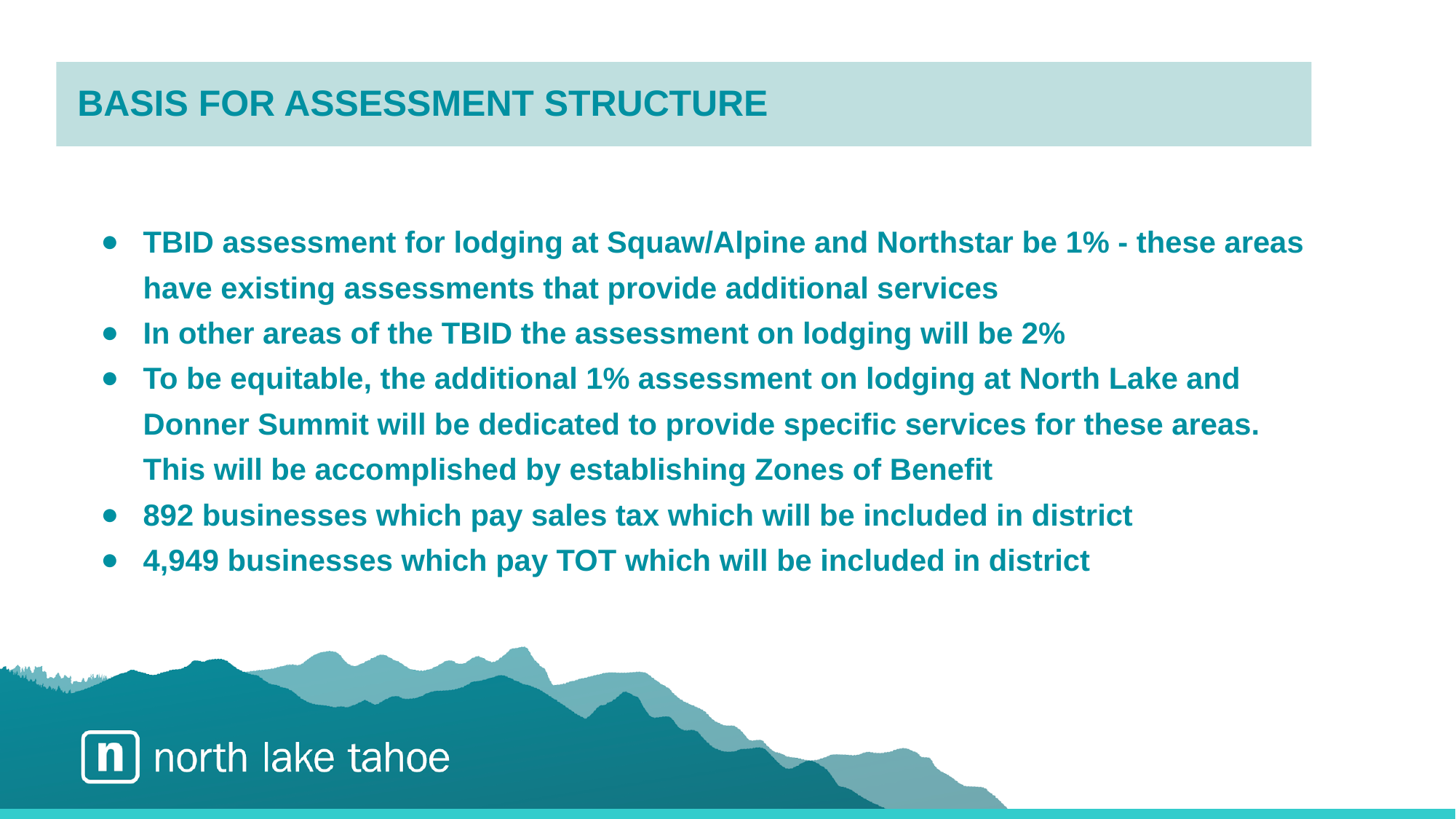

# BASIS FOR ASSESSMENT STRUCTURE
TBID assessment for lodging at Squaw/Alpine and Northstar be 1% - these areas have existing assessments that provide additional services
In other areas of the TBID the assessment on lodging will be 2%
To be equitable, the additional 1% assessment on lodging at North Lake and Donner Summit will be dedicated to provide specific services for these areas. This will be accomplished by establishing Zones of Benefit
892 businesses which pay sales tax which will be included in district
4,949 businesses which pay TOT which will be included in district